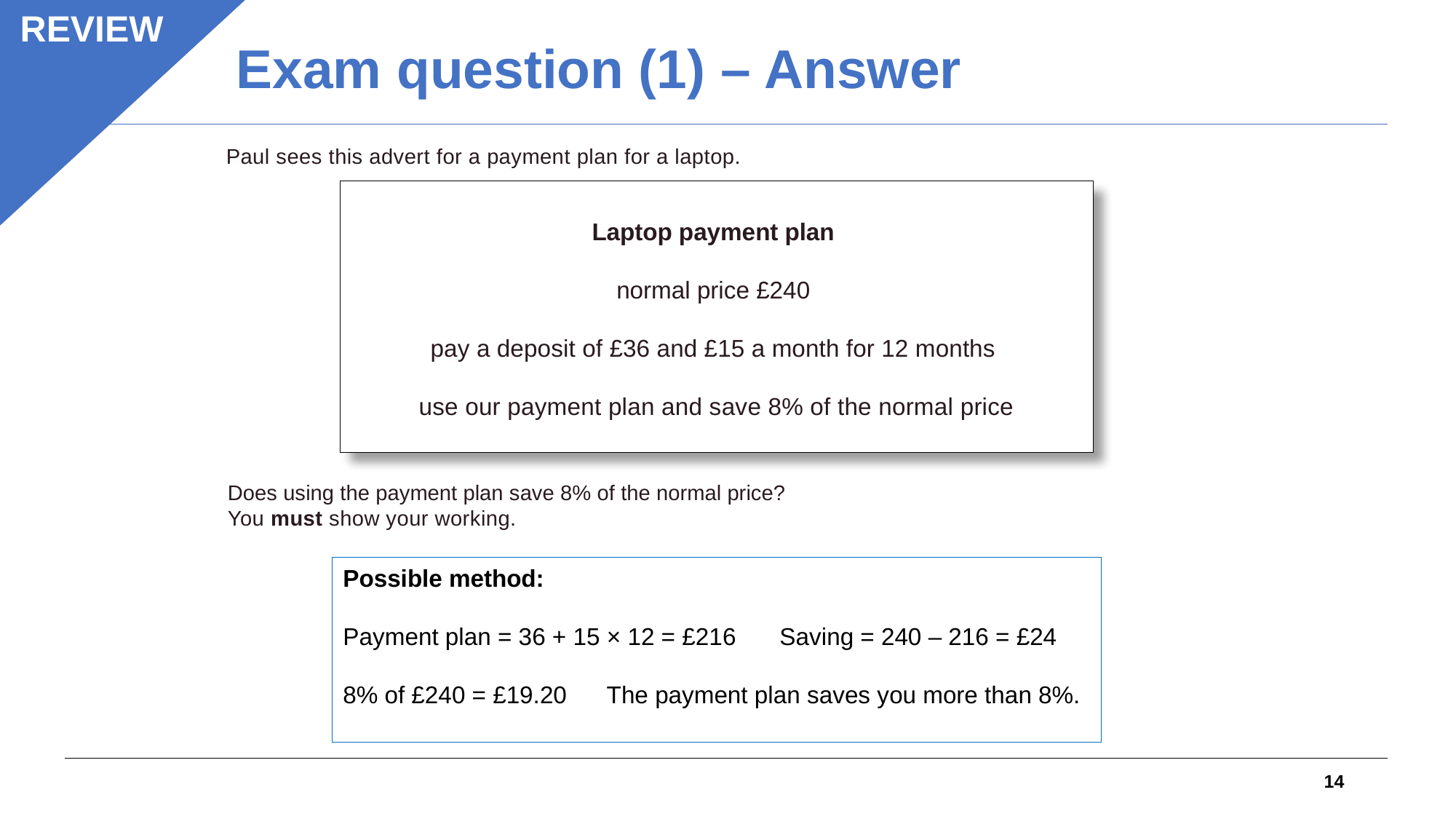

REVIEW

Exam question (1) – Answer
Paul sees this advert for a payment plan for a laptop.

Laptop payment plan
normal price £240
pay a deposit of £36 and £15 a month for 12 months
use our payment plan and save 8% of the normal price
Does using the payment plan save 8% of the normal price?
You must show your working.
Possible method:

Payment plan = 36 + 15 × 12 = £216    	Saving = 240 – 216 = £24

8% of £240 = £19.20      The payment plan saves you more than 8%.

14